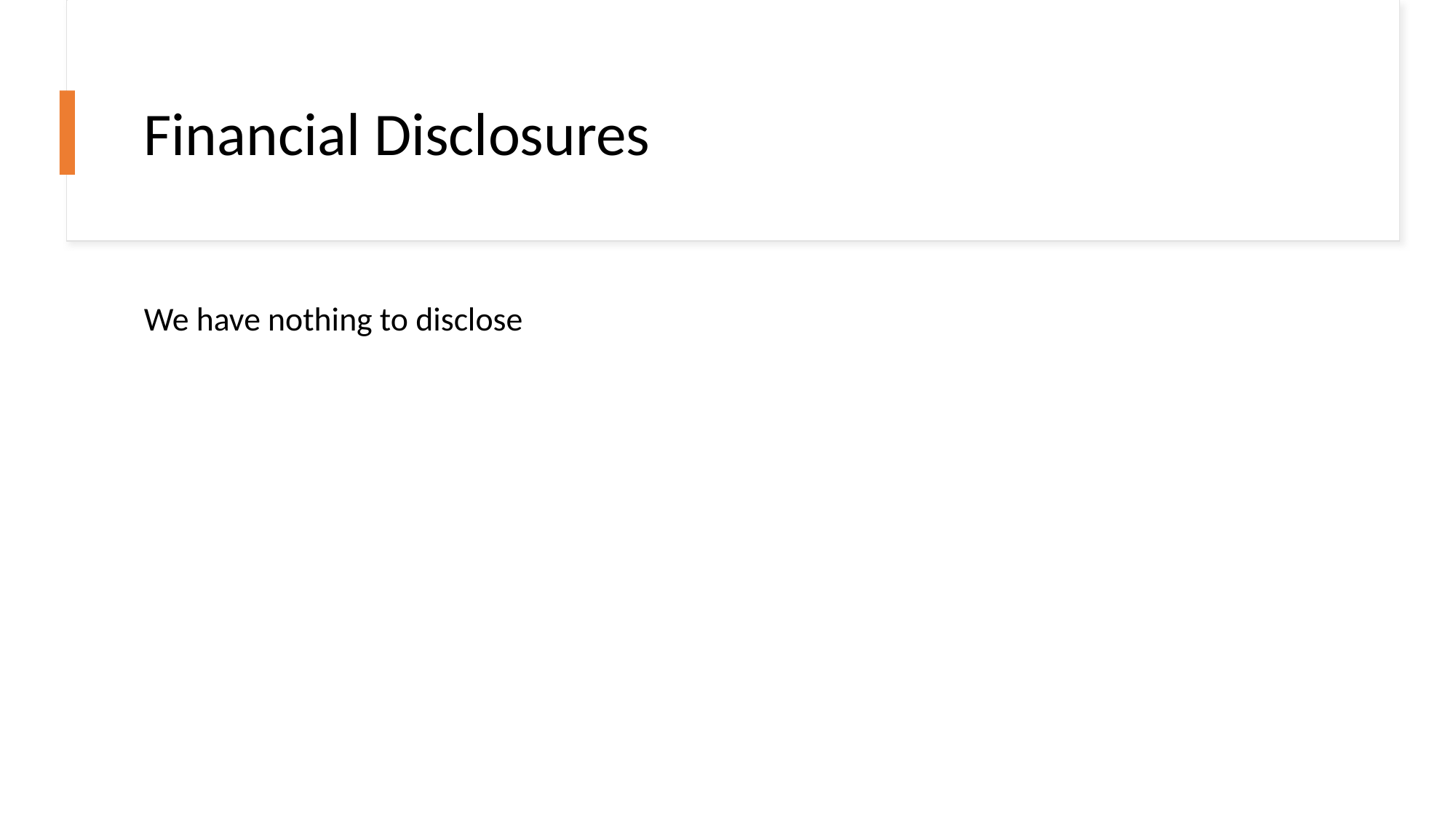

# Financial Disclosures

We have nothing to disclose